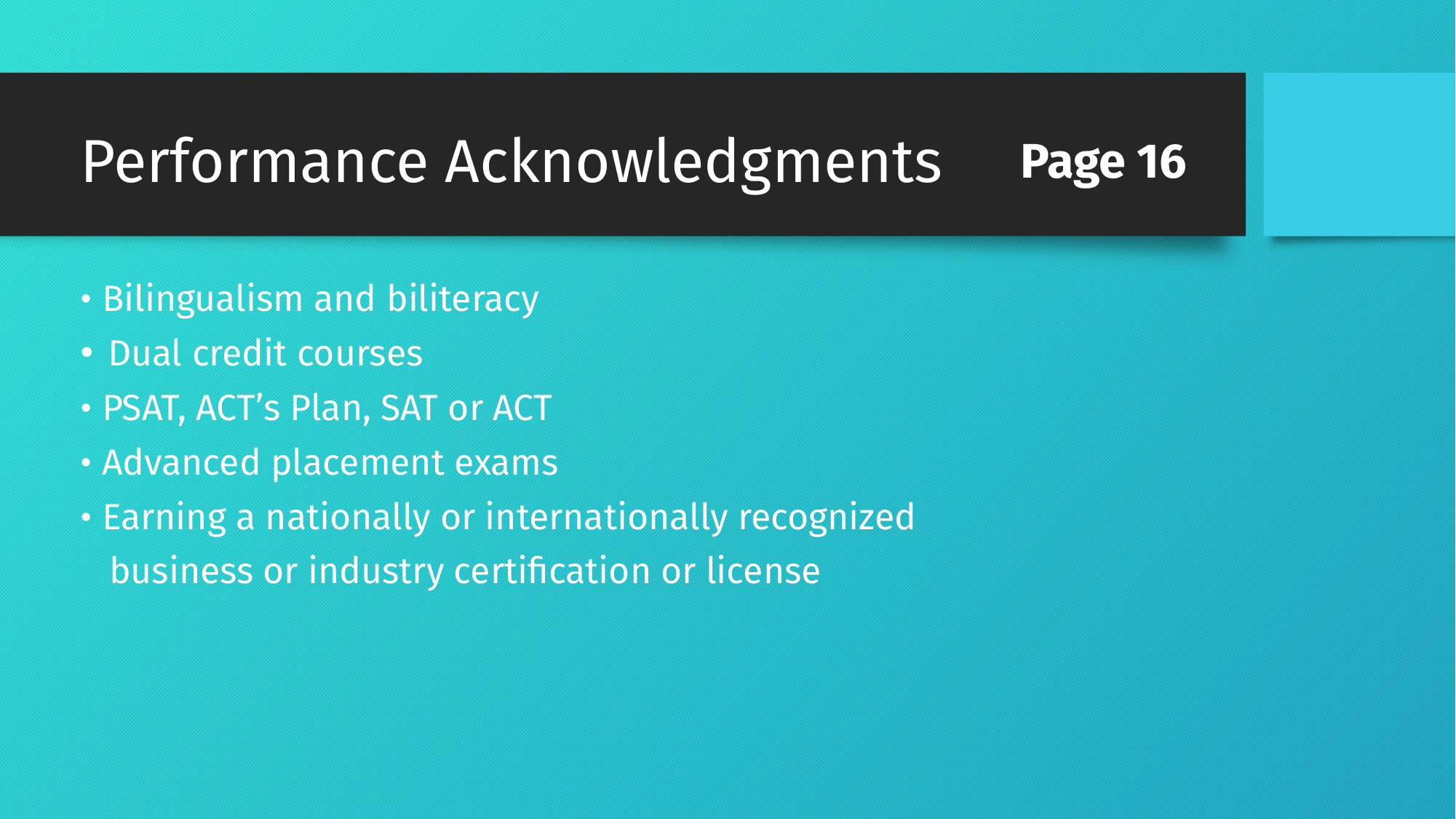

# Performance Acknowledgments
Page 16

• Bilingualism and biliteracy
Dual credit courses
• PSAT, ACT’s Plan, SAT or ACT
• Advanced placement exams
• Earning a nationally or internationally recognized
   business or industry certification or license